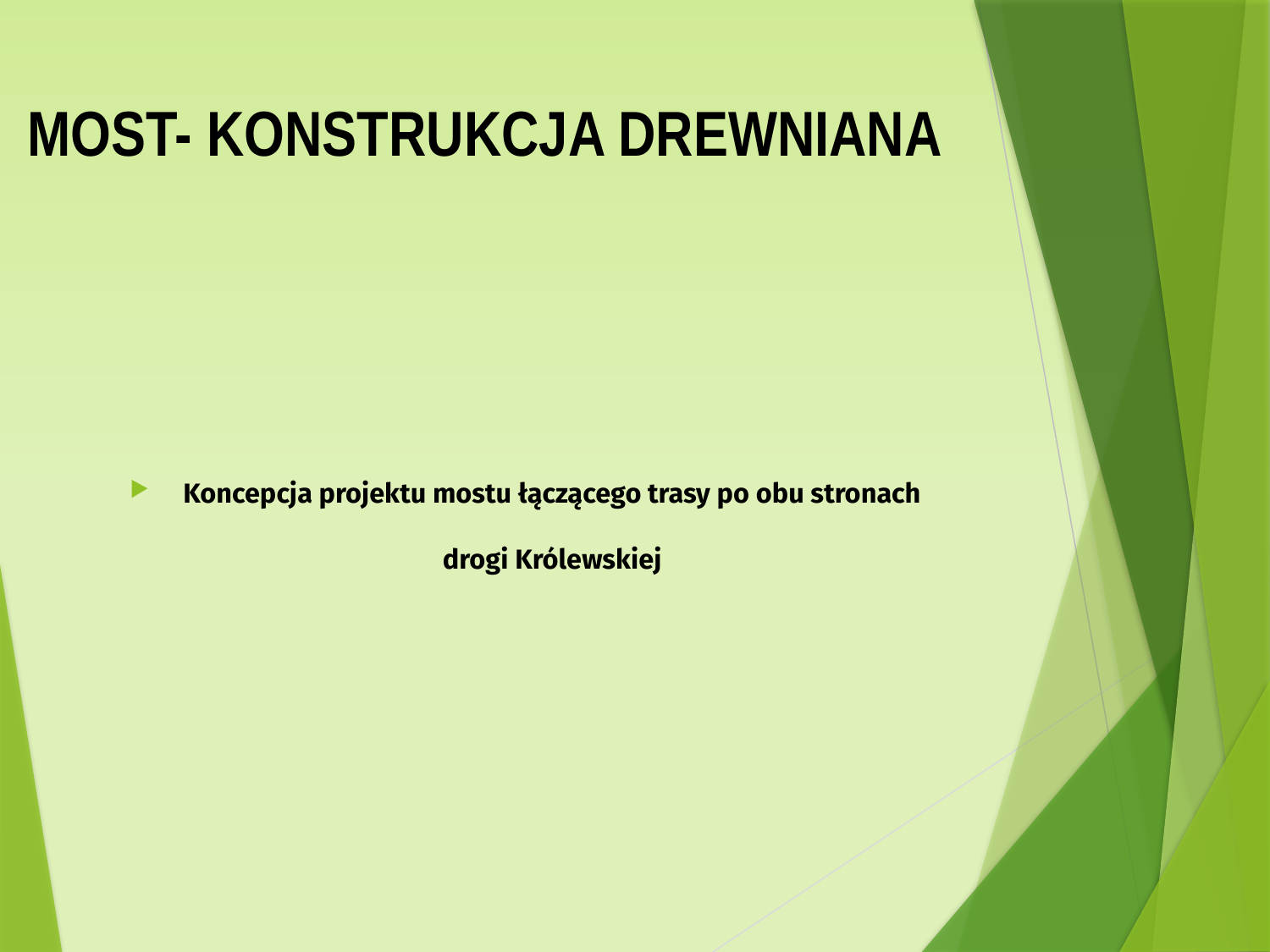

# MOST- KONSTRUKCJA DREWNIANA
Koncepcja projektu mostu łączącego trasy po obu stronach drogi Królewskiej